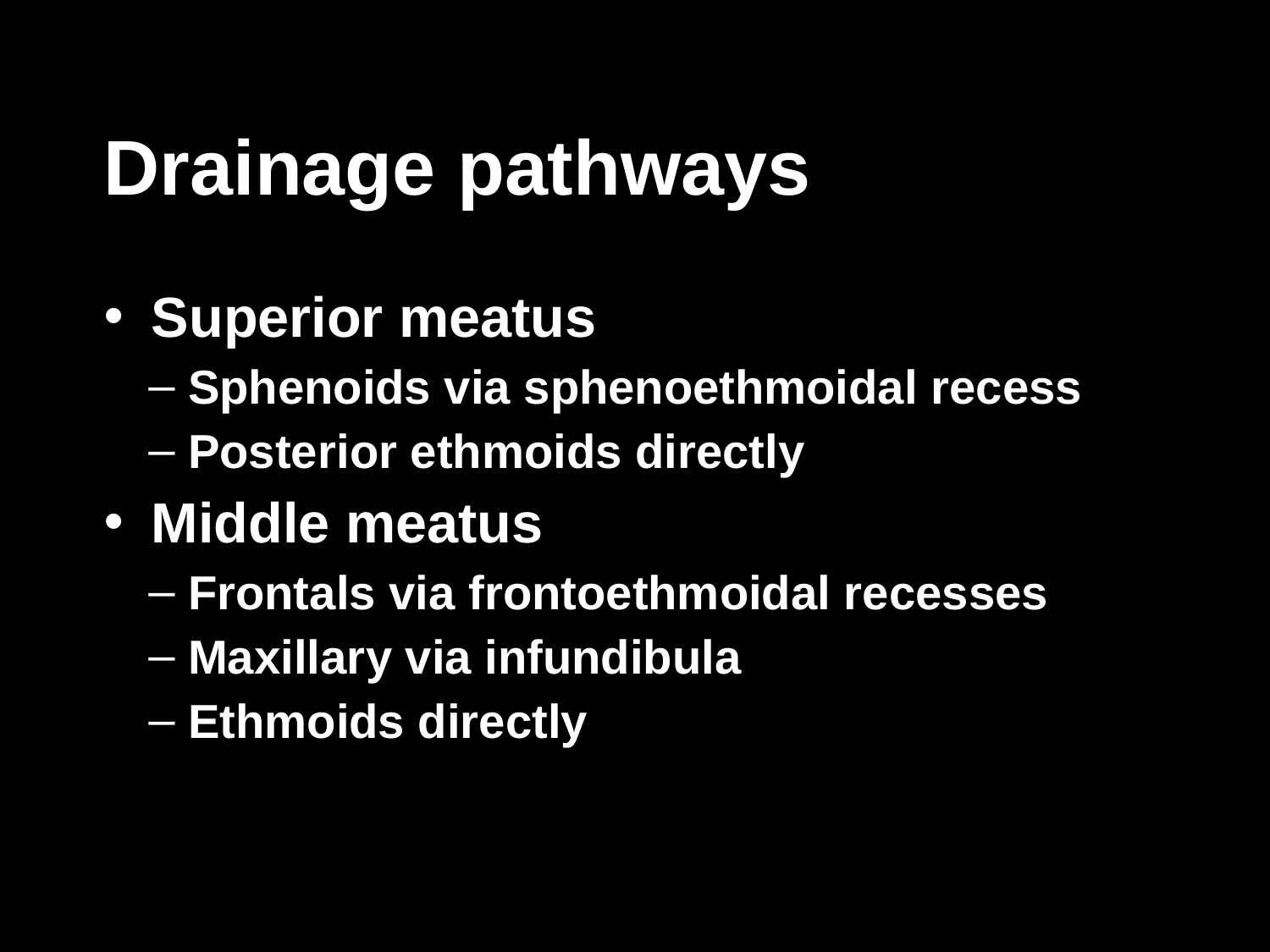

# Drainage pathways
Superior meatus
Sphenoids via sphenoethmoidal recess
Posterior ethmoids directly
Middle meatus
Frontals via frontoethmoidal recesses
Maxillary via infundibula
Ethmoids directly